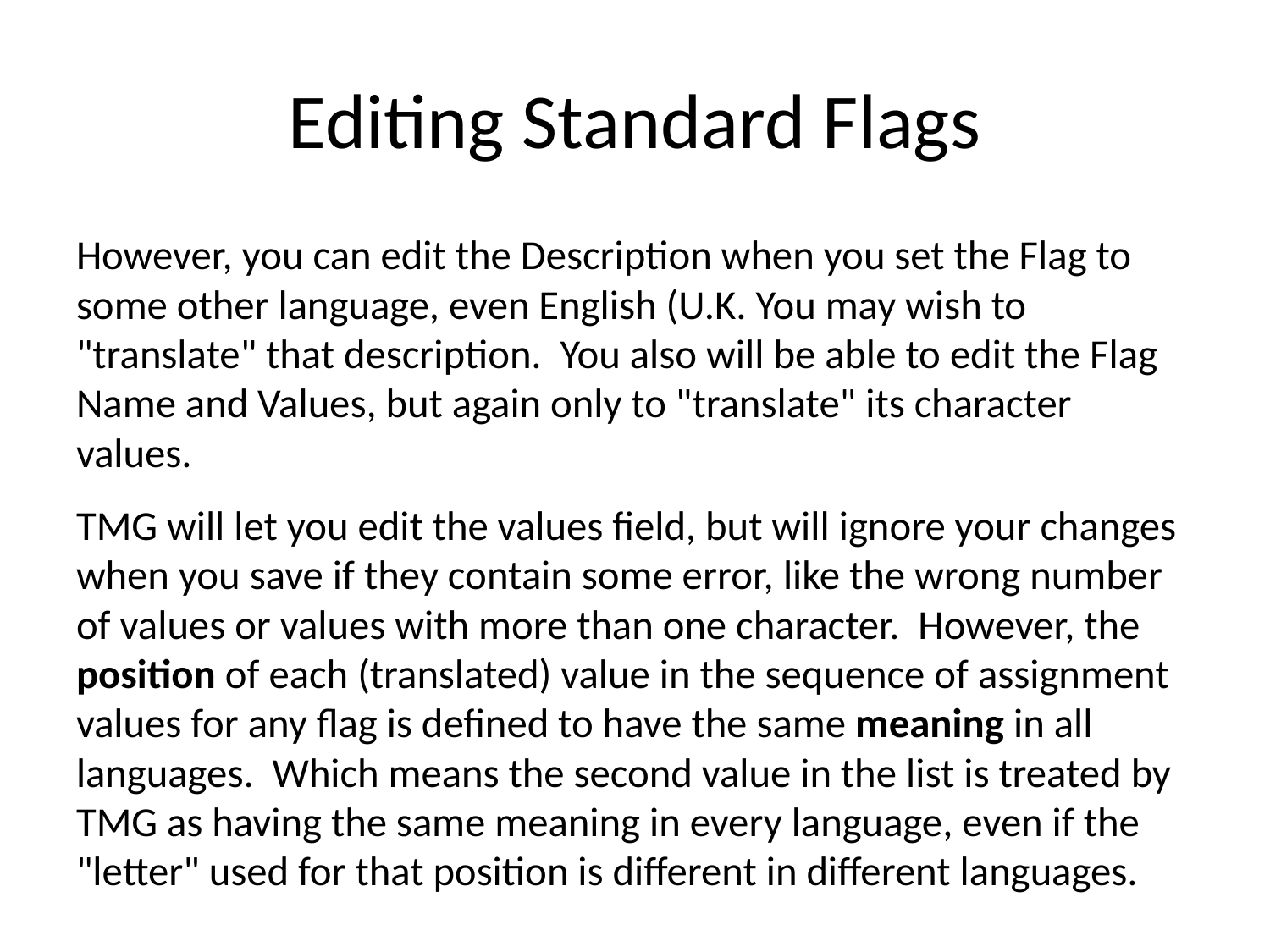

# Editing Standard Flags
However, you can edit the Description when you set the Flag to some other language, even English (U.K. You may wish to "translate" that description.  You also will be able to edit the Flag Name and Values, but again only to "translate" its character values.
TMG will let you edit the values field, but will ignore your changes when you save if they contain some error, like the wrong number of values or values with more than one character.  However, the position of each (translated) value in the sequence of assignment values for any flag is defined to have the same meaning in all languages.  Which means the second value in the list is treated by TMG as having the same meaning in every language, even if the "letter" used for that position is different in different languages.